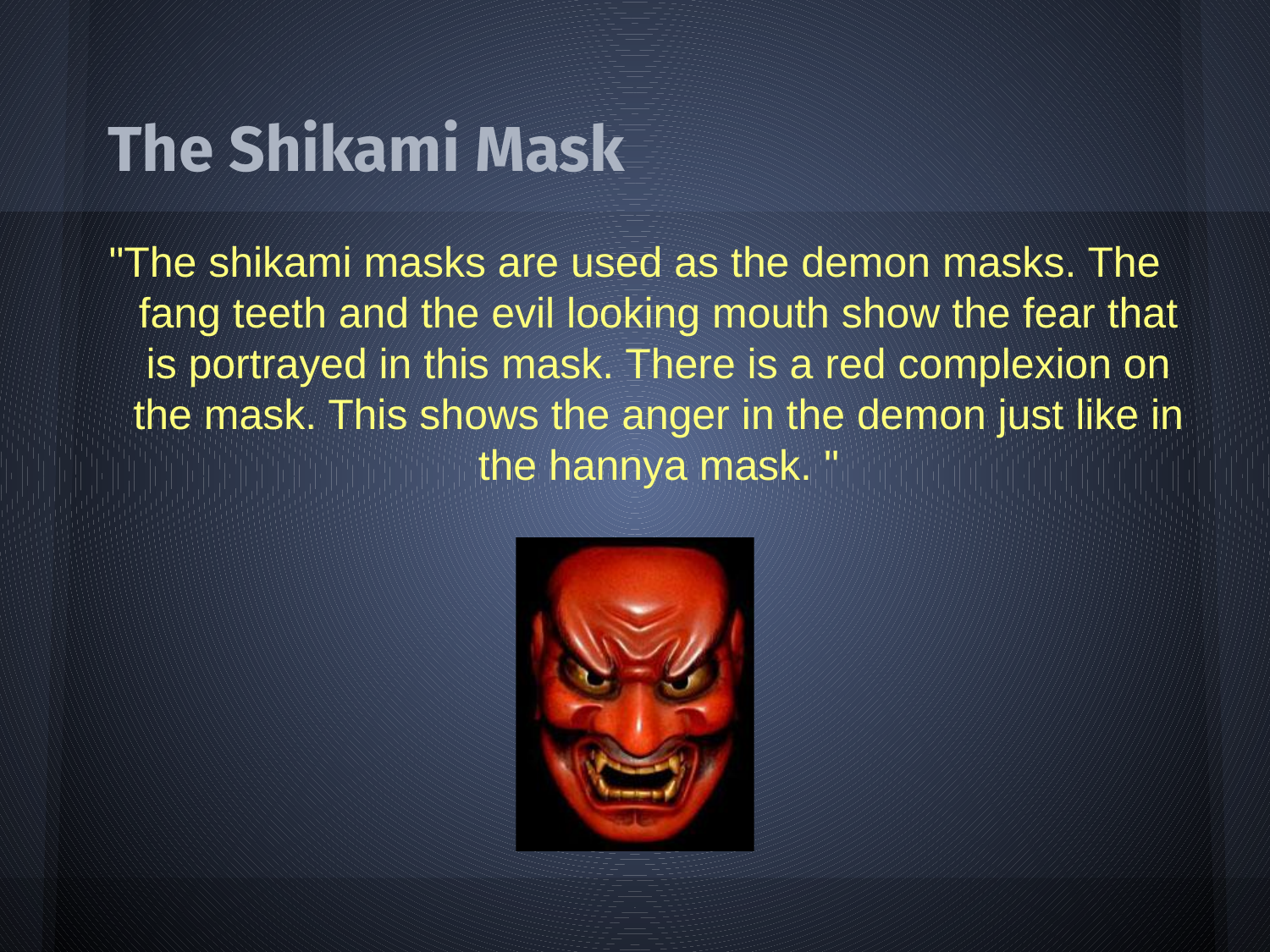

# The Shikami Mask
"The shikami masks are used as the demon masks. The fang teeth and the evil looking mouth show the fear that is portrayed in this mask. There is a red complexion on the mask. This shows the anger in the demon just like in the hannya mask. "